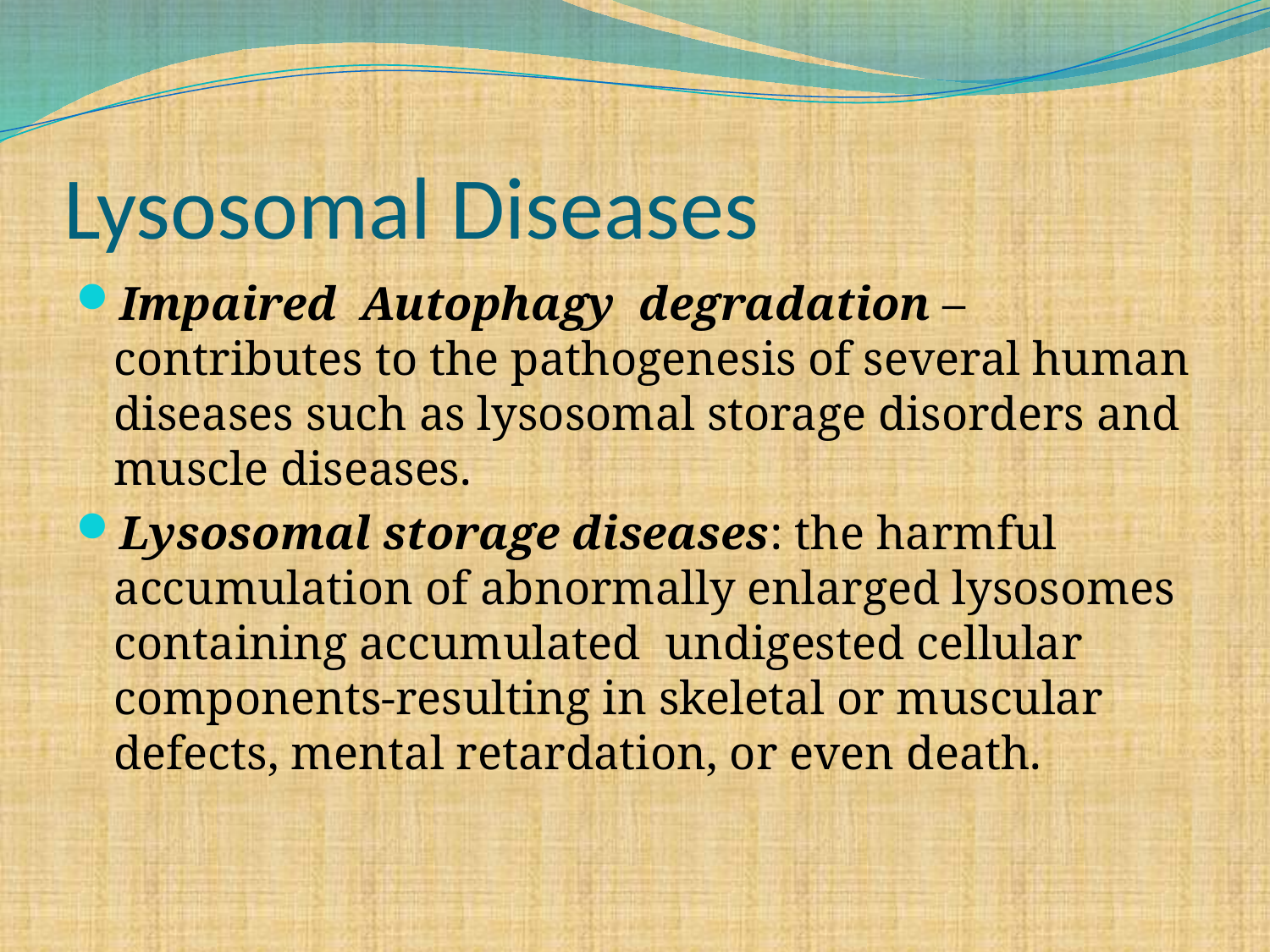

# Lysosomal Diseases
Impaired  Autophagy  degradation – contributes to the pathogenesis of several human diseases such as lysosomal storage disorders and muscle diseases.
Lysosomal storage diseases: the harmful accumulation of abnormally enlarged lysosomes containing accumulated  undigested cellular components-resulting in skeletal or muscular defects, mental retardation, or even death.